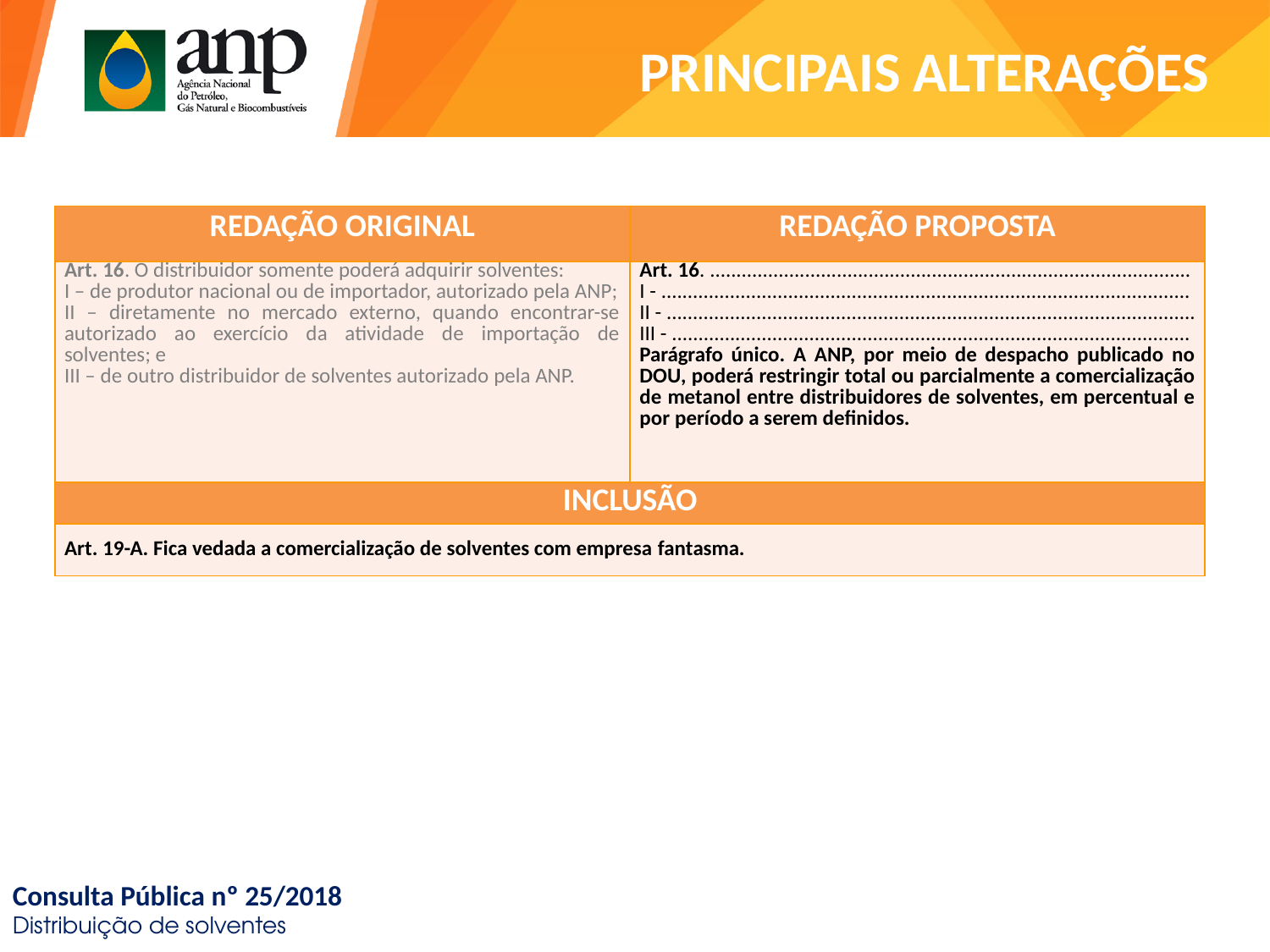

# PRINCIPAIS ALTERAÇÕES
| Redação original | Redação proposta |
| --- | --- |
| Art. 16. O distribuidor somente poderá adquirir solventes: I – de produtor nacional ou de importador, autorizado pela ANP; II – diretamente no mercado externo, quando encontrar-se autorizado ao exercício da atividade de importação de solventes; e III – de outro distribuidor de solventes autorizado pela ANP. | Art. 16. ........................................................................................... I - .................................................................................................... II - .................................................................................................... III - .................................................................................................. Parágrafo único. A ANP, por meio de despacho publicado no DOU, poderá restringir total ou parcialmente a comercialização de metanol entre distribuidores de solventes, em percentual e por período a serem definidos. |
| Inclusão |  |
| Art. 19-A. Fica vedada a comercialização de solventes com empresa fantasma. |  |

Consulta Pública nº 25/2018
Distribuição de solventes